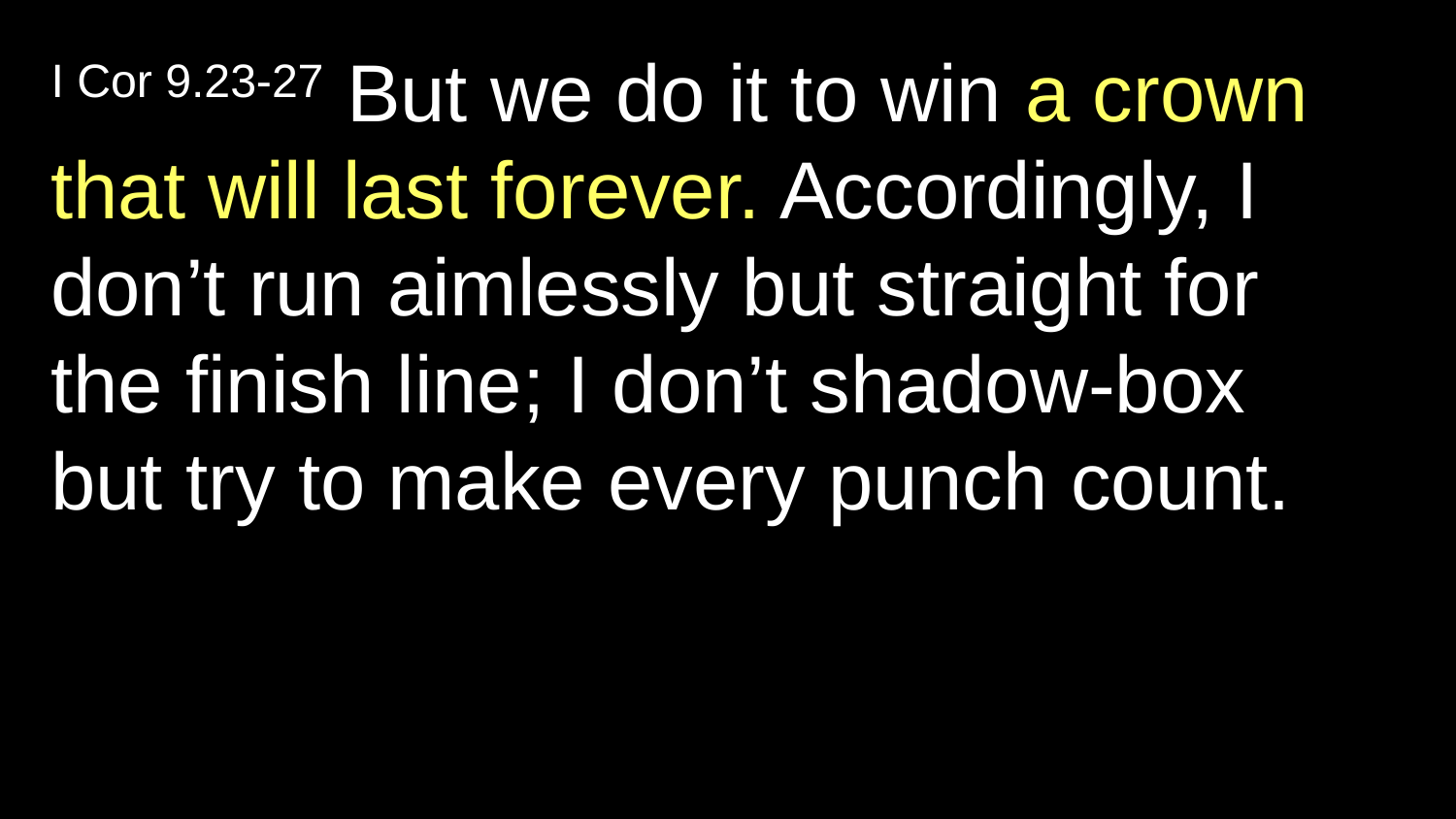

I Cor 9.23-27 But we do it to win a crown that will last forever. Accordingly, I don’t run aimlessly but straight for the finish line; I don’t shadow-box but try to make every punch count.